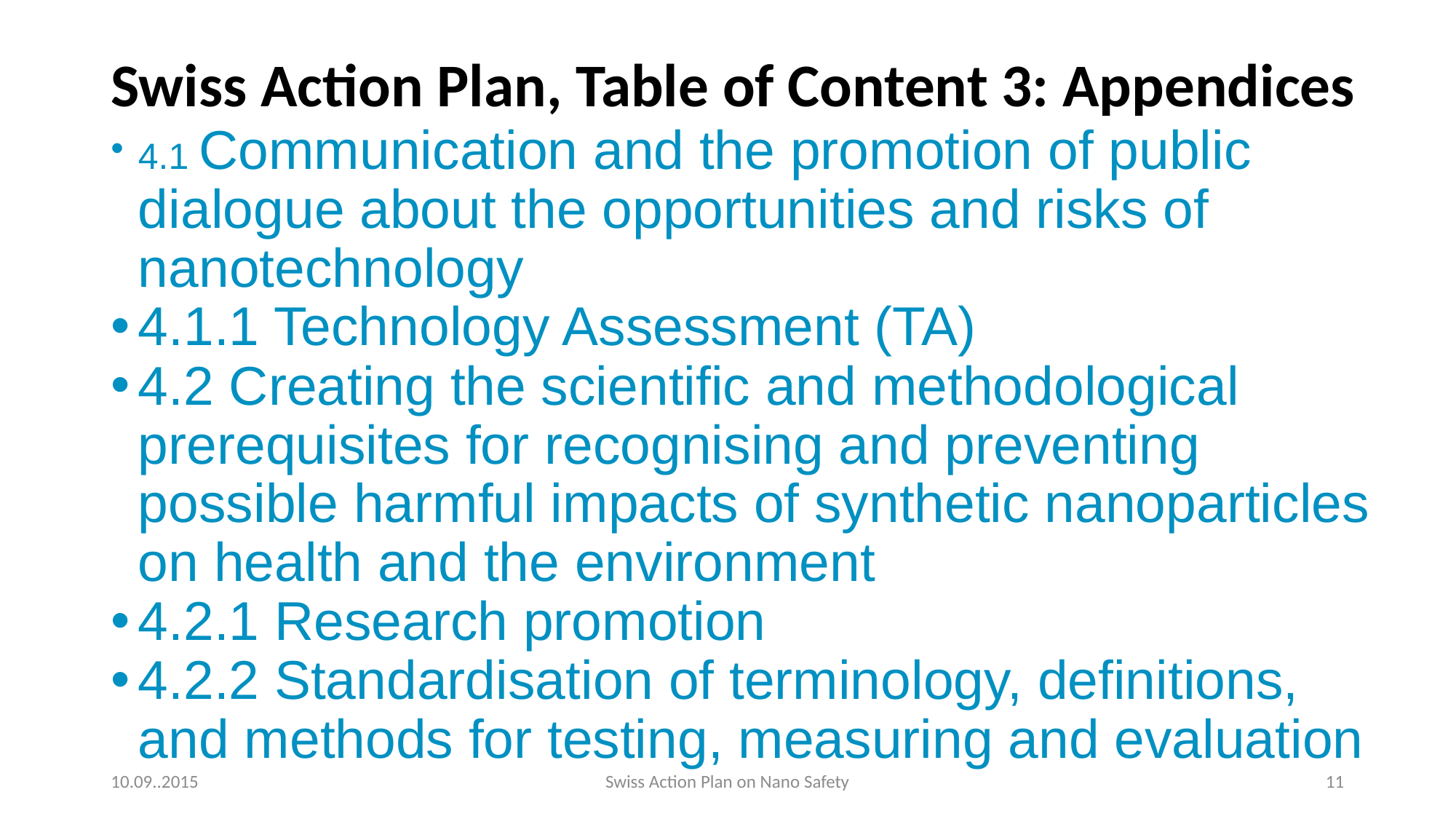

# Swiss Action Plan, Table of Content 3: Appendices
4.1 Communication and the promotion of public dialogue about the opportunities and risks of nanotechnology
4.1.1 Technology Assessment (TA)
4.2 Creating the scientific and methodological prerequisites for recognising and preventing possible harmful impacts of synthetic nanoparticles on health and the environment
4.2.1 Research promotion
4.2.2 Standardisation of terminology, definitions, and methods for testing, measuring and evaluation
10.09..2015
Swiss Action Plan on Nano Safety
11